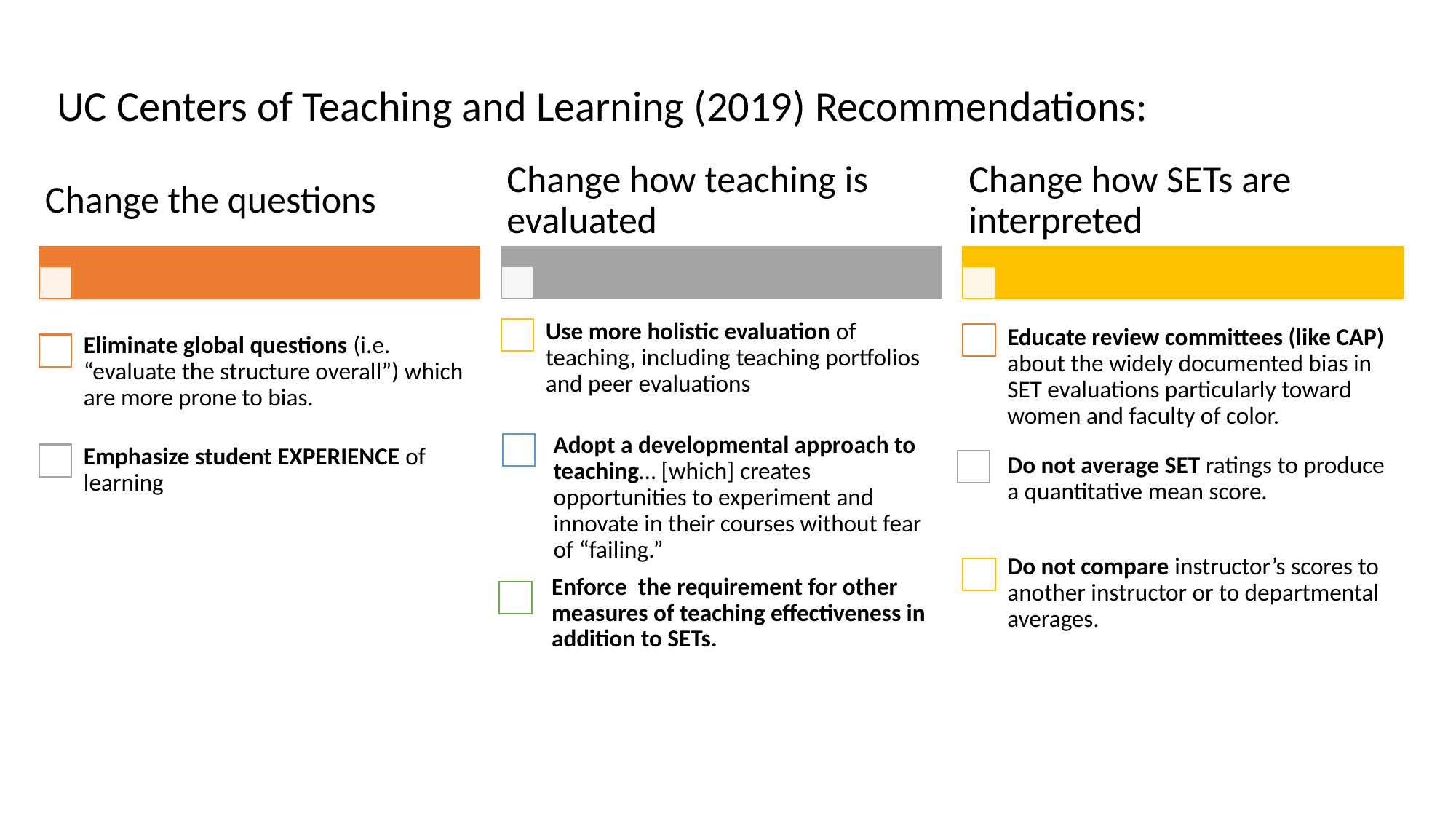

# UC Centers of Teaching and Learning (2019) Recommendations:
Change the questions
Eliminate global questions (i.e. “evaluate the structure overall”) which are more prone to bias.
Emphasize student EXPERIENCE of learning
Change how teaching is evaluated
Use more holistic evaluation of teaching, including teaching portfolios and peer evaluations
Adopt a developmental approach to teaching… [which] creates opportunities to experiment and innovate in their courses without fear of “failing.”
Enforce  the requirement for other measures of teaching effectiveness in addition to SETs.
Change how SETs are interpreted
Educate review committees (like CAP) about the widely documented bias in SET evaluations particularly toward women and faculty of color.
Do not average SET ratings to produce a quantitative mean score.
Do not compare instructor’s scores to another instructor or to departmental averages.